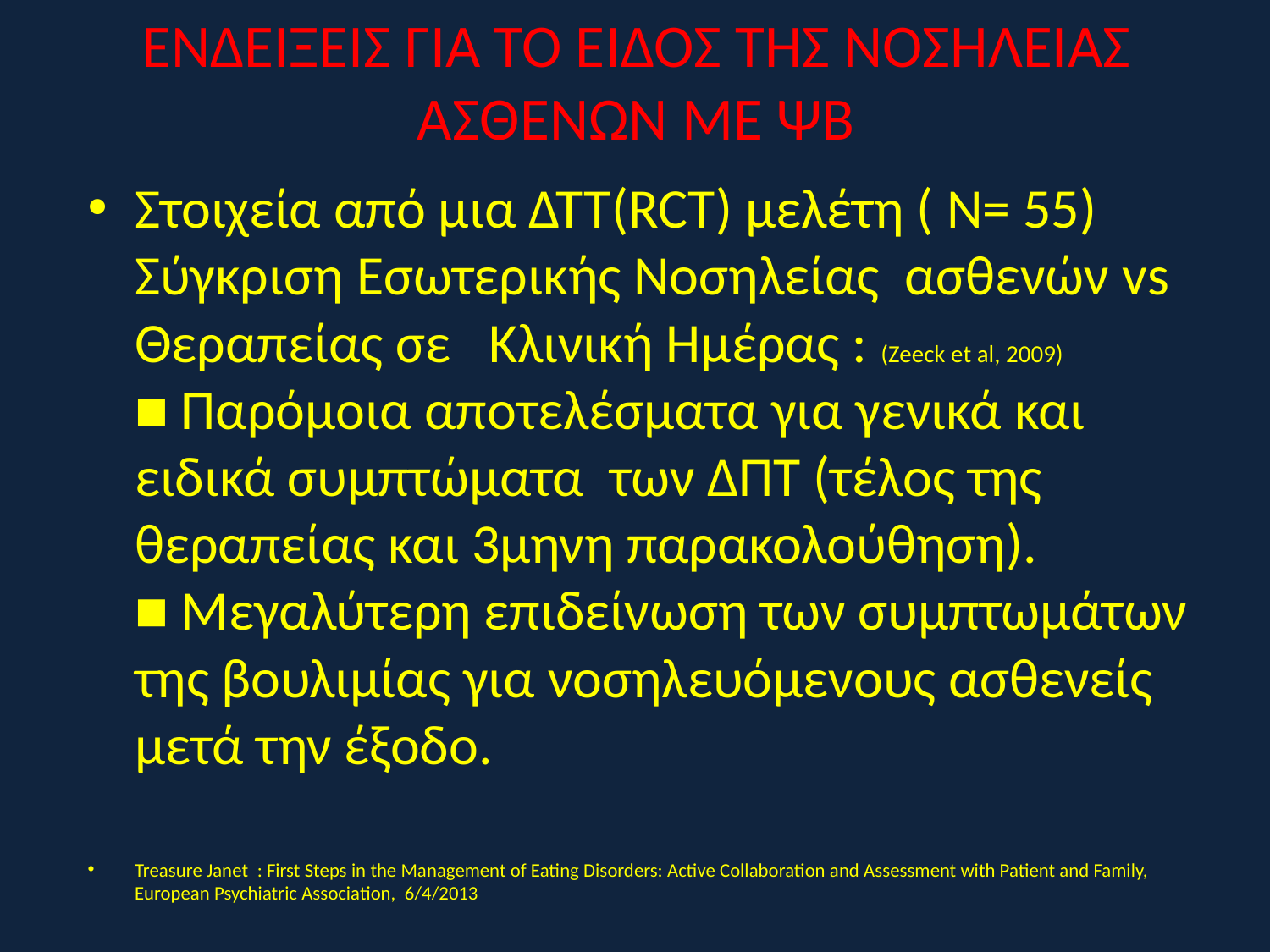

# ΕΝΔΕΙΞΕΙΣ ΓΙΑ ΤΟ ΕΙΔΟΣ ΤΗΣ ΝΟΣΗΛΕΙΑΣ ΑΣΘΕΝΩΝ ΜΕ ΨΒ
Στοιχεία από μια ΔΤΤ(RCT) μελέτη ( N= 55) Σύγκριση Εσωτερικής Νοσηλείας  ασθενών vs Θεραπείας σε   Κλινική Ημέρας : (Zeeck et al, 2009)
■ Παρόμοια αποτελέσματα για γενικά και ειδικά συμπτώματα  των ΔΠΤ (τέλος της θεραπείας και 3μηνη παρακολούθηση).
■ Μεγαλύτερη επιδείνωση των συμπτωμάτων της βουλιμίας για νοσηλευόμενους ασθενείς μετά την έξοδο.

Treasure Janet  : First Steps in the Management of Eating Disorders: Αctive Collaboration and Assessment with Patient and Family, European Psychiatric Association,  6/4/2013